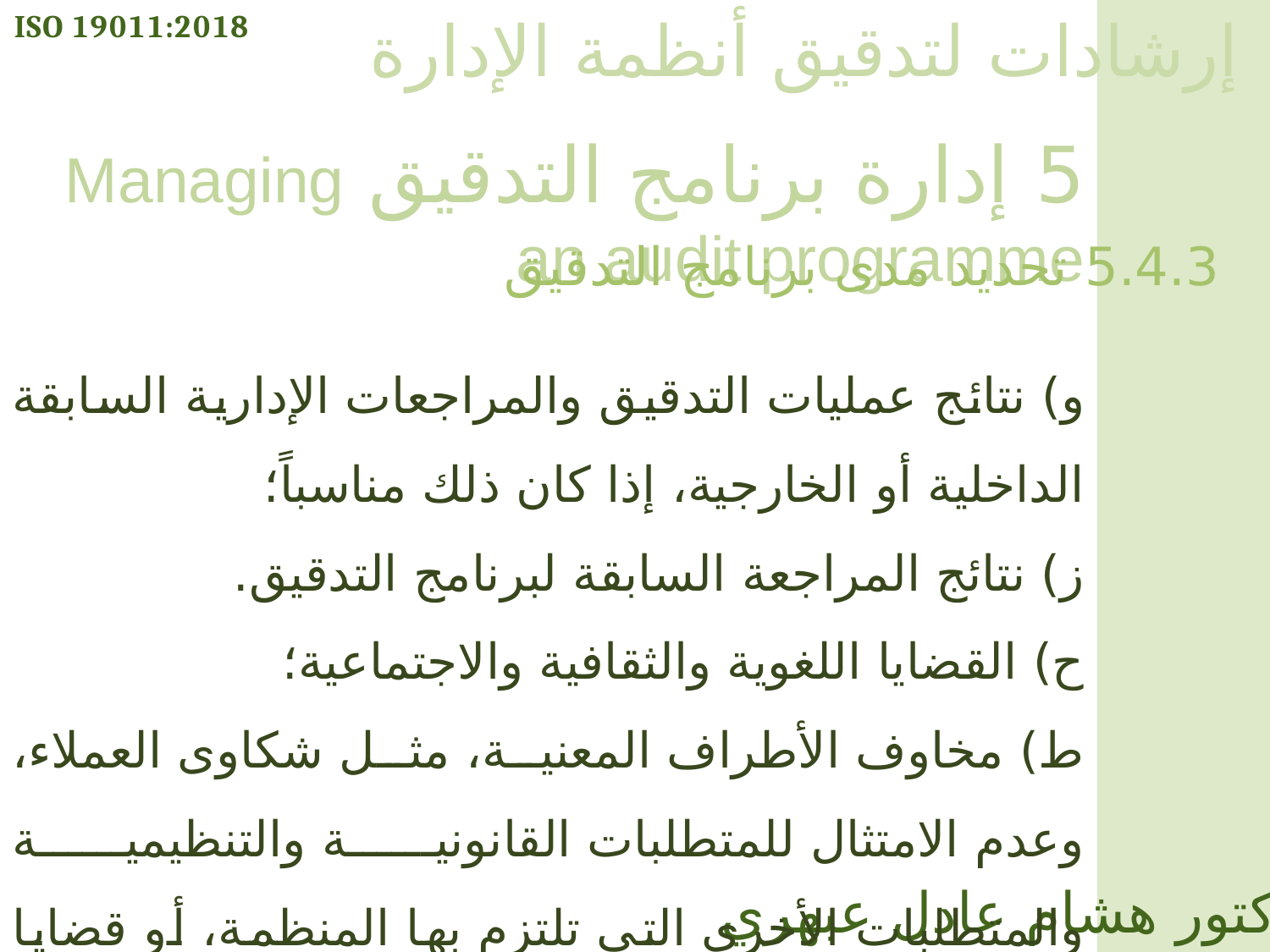

ISO 19011:2018
إرشادات لتدقيق أنظمة الإدارة

5 إدارة برنامج التدقيق Managing an audit programme
5.4.3 تحديد مدى برنامج التدقيق
و) نتائج عمليات التدقيق والمراجعات الإدارية السابقة الداخلية أو الخارجية، إذا كان ذلك مناسباً؛
ز) نتائج المراجعة السابقة لبرنامج التدقيق.
ح) القضايا اللغوية والثقافية والاجتماعية؛
ط) مخاوف الأطراف المعنية، مثل شكاوى العملاء، وعدم الامتثال للمتطلبات القانونية والتنظيمية والمتطلبات الأخرى التي تلتزم بها المنظمة، أو قضايا سلسلة التوريد؛
الدكتور هشام عادل عبهري